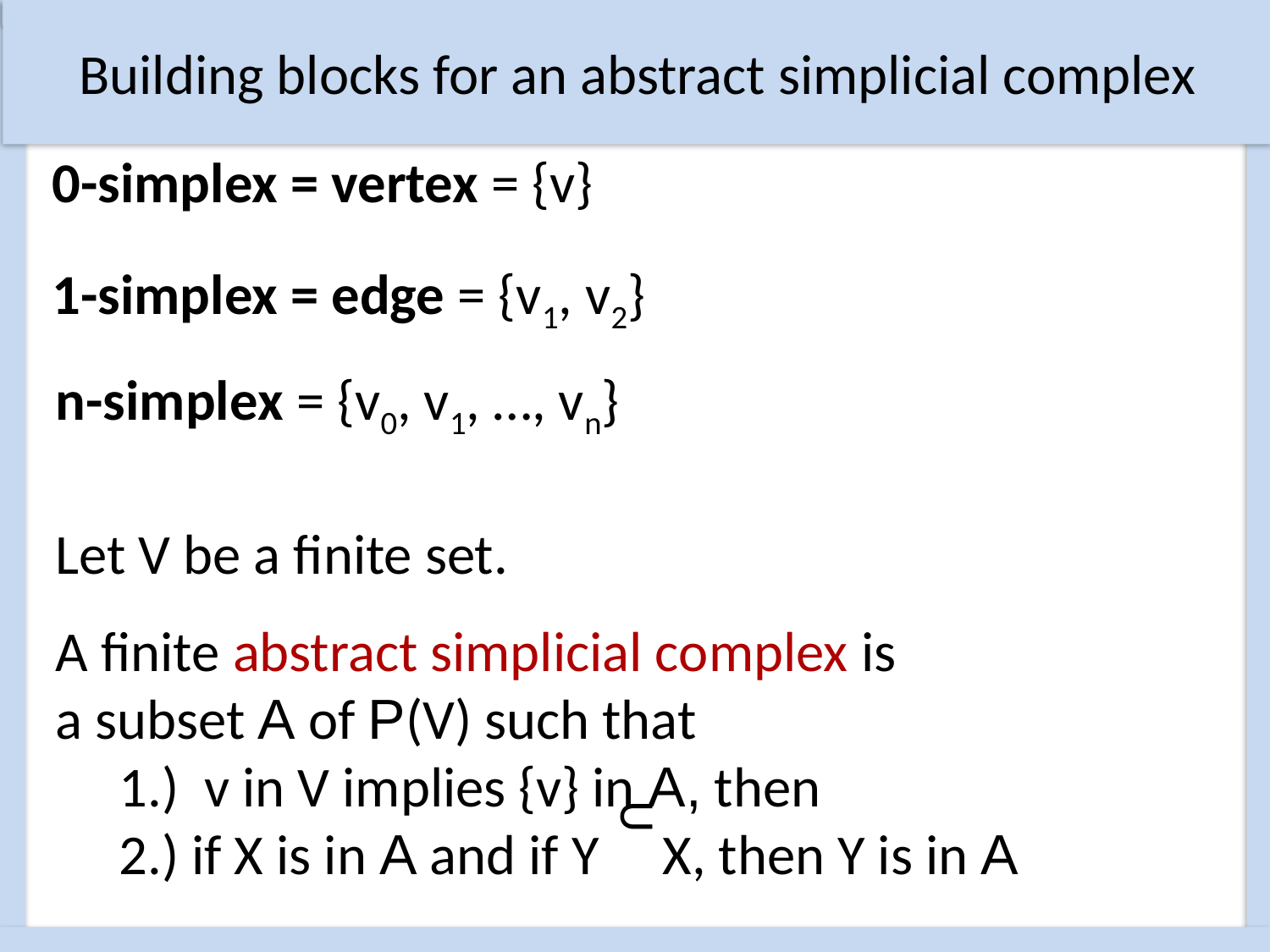

Building blocks for an abstract simplicial complex

0-simplex = vertex = {v}
1-simplex = edge = {v1, v2}

n-simplex = {v0, v1, …, vn}

Let V be a finite set.

A finite abstract simplicial complex is
a subset A of P(V) such that
     1.)  v in V implies {v} in A, then
     2.) if X is in A and if Y     X, then Y is in A
U